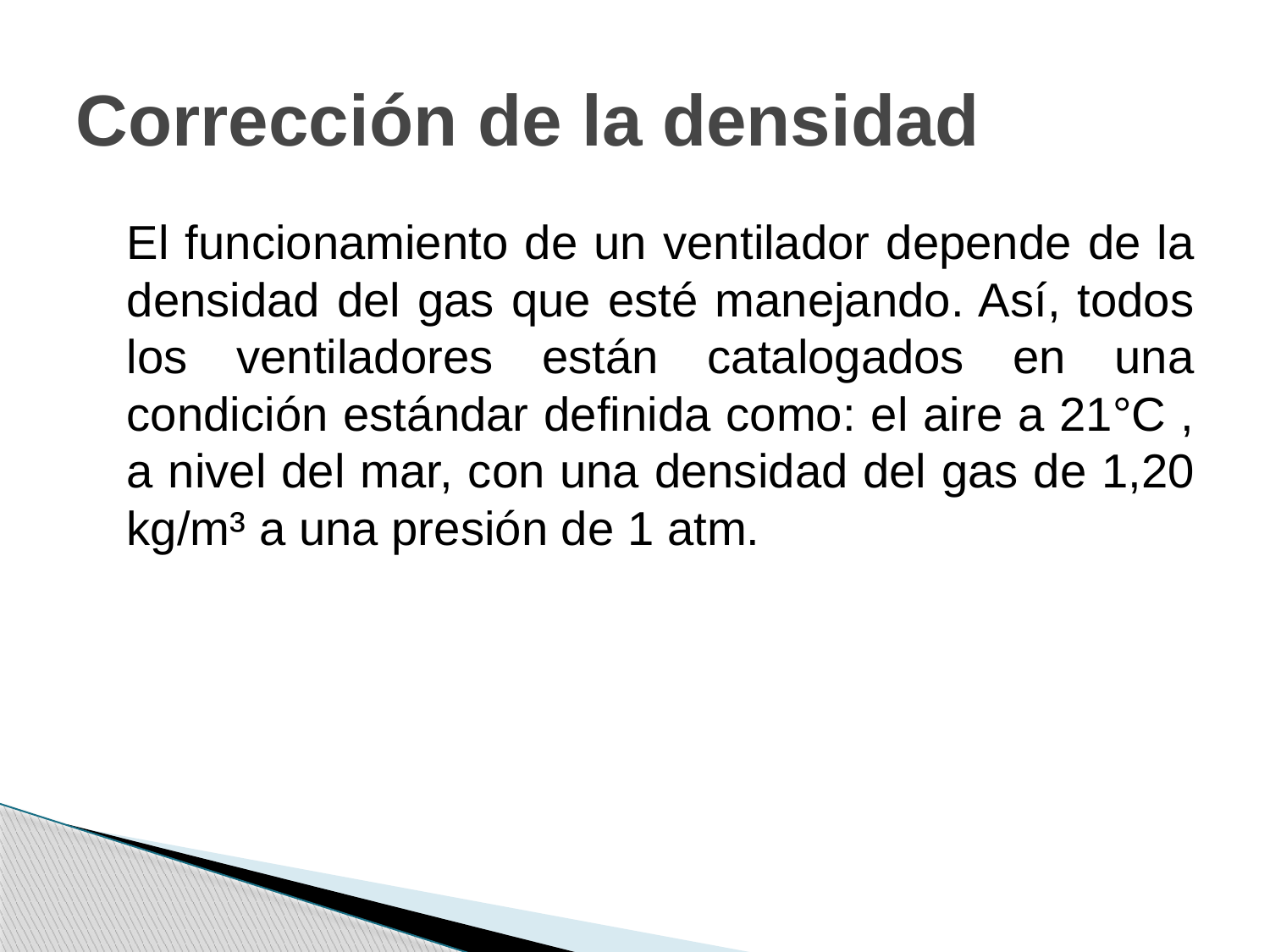

# Corrección de la densidad
	El funcionamiento de un ventilador depende de la densidad del gas que esté manejando. Así, todos los ventiladores están catalogados en una condición estándar definida como: el aire a 21°C , a nivel del mar, con una densidad del gas de 1,20 kg/m³ a una presión de 1 atm.